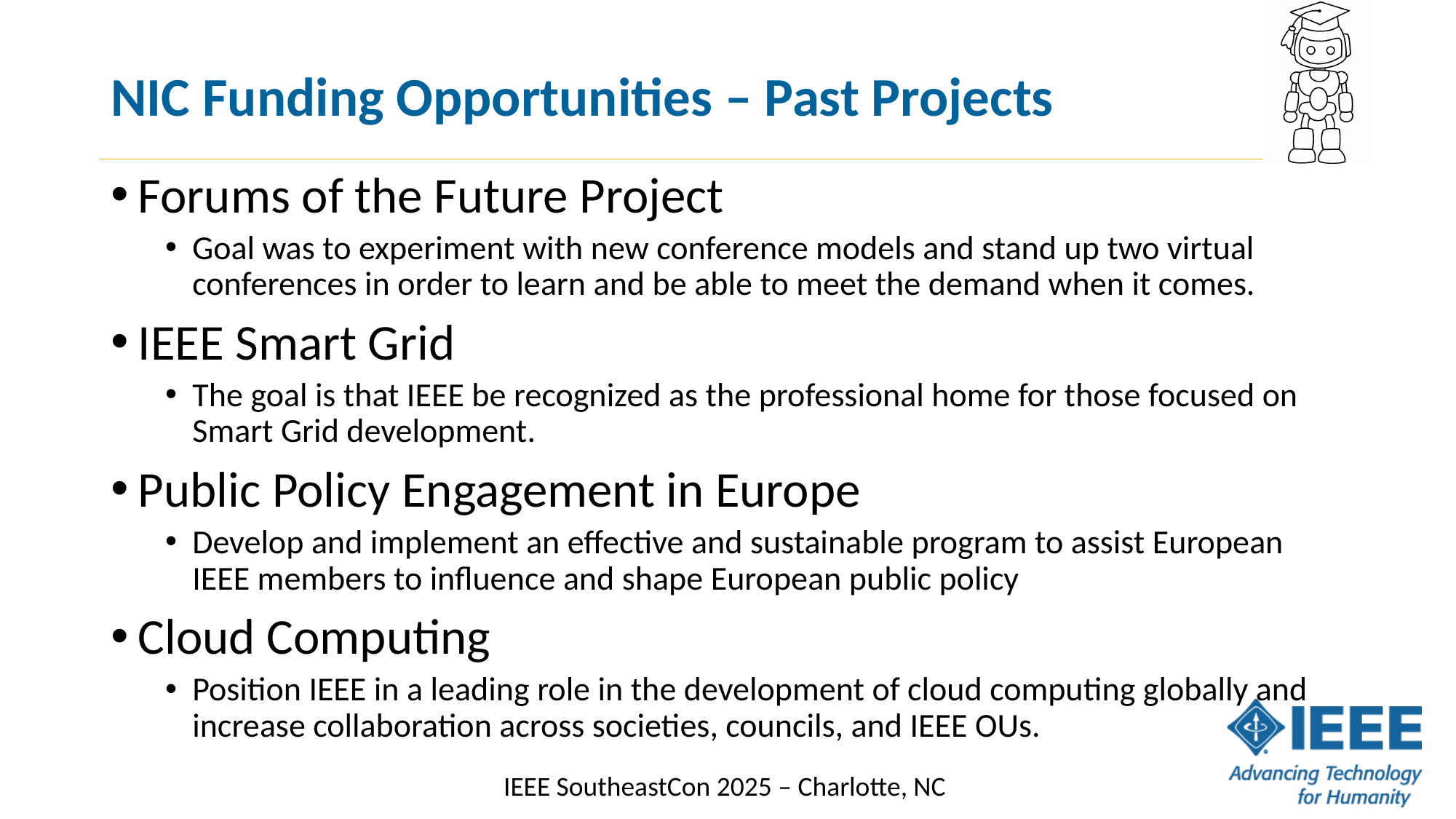

# NIC Funding Opportunities – Past Projects
Forums of the Future Project
Goal was to experiment with new conference models and stand up two virtual conferences in order to learn and be able to meet the demand when it comes.
IEEE Smart Grid
The goal is that IEEE be recognized as the professional home for those focused on Smart Grid development.
Public Policy Engagement in Europe
Develop and implement an effective and sustainable program to assist European IEEE members to influence and shape European public policy
Cloud Computing
Position IEEE in a leading role in the development of cloud computing globally and increase collaboration across societies, councils, and IEEE OUs.